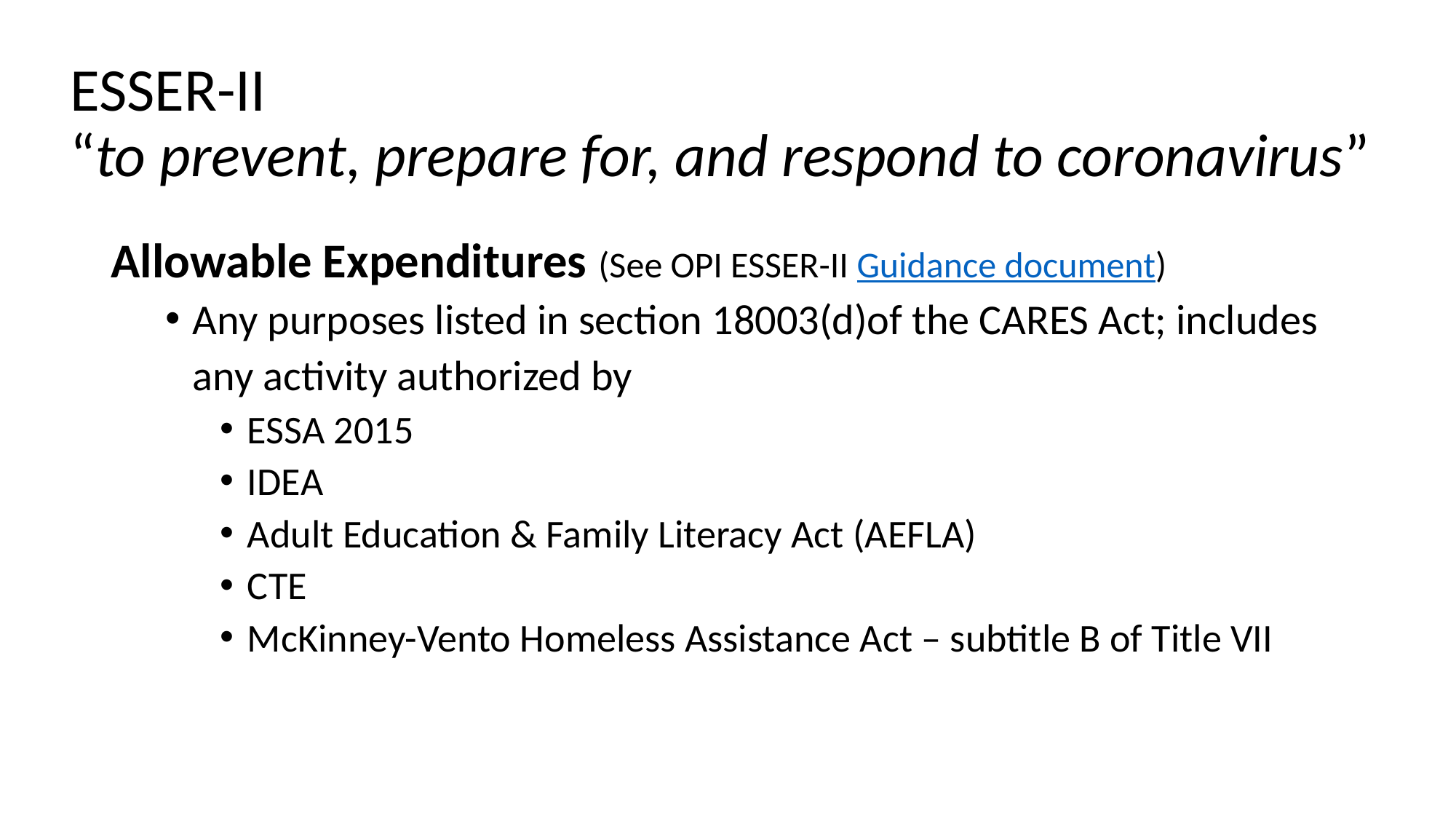

# ESSER-II “to prevent, prepare for, and respond to coronavirus”
Allowable Expenditures (See OPI ESSER-II Guidance document)
Any purposes listed in section 18003(d)of the CARES Act; includes any activity authorized by
ESSA 2015
IDEA
Adult Education & Family Literacy Act (AEFLA)
CTE
McKinney-Vento Homeless Assistance Act – subtitle B of Title VII